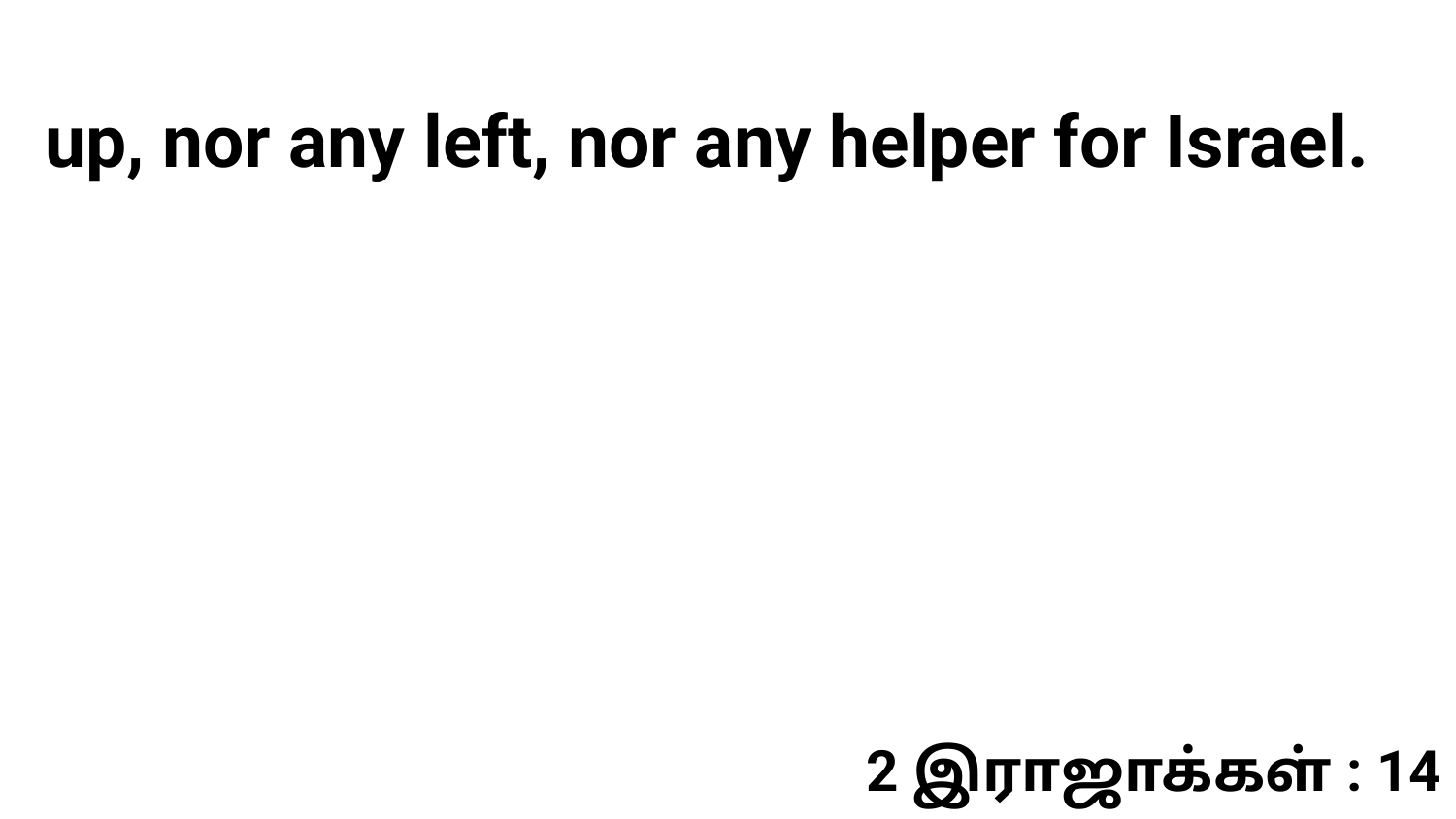

up, nor any left, nor any helper for Israel.
2 இராஜாக்கள் : 14